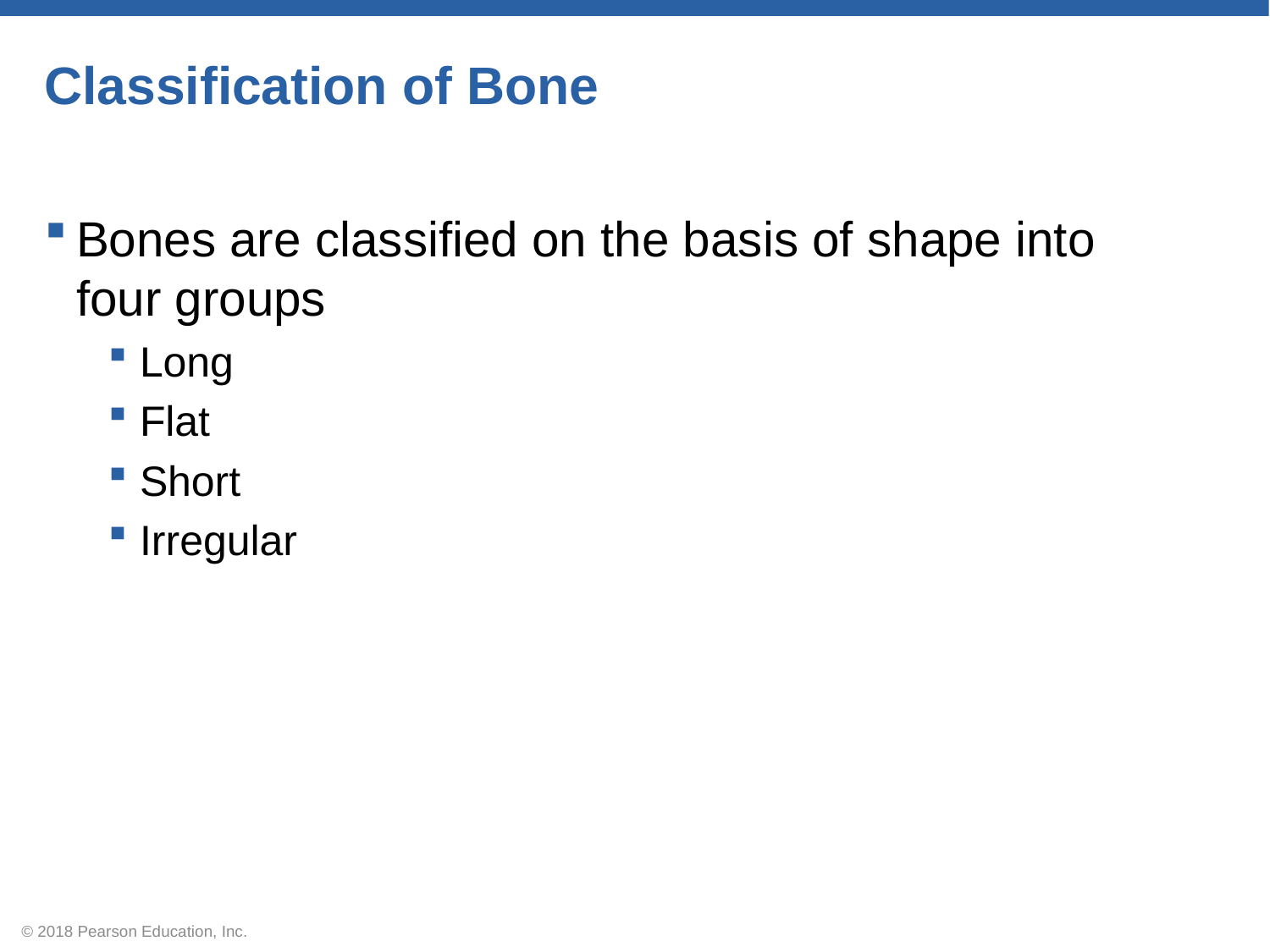

# Classification of Bone
Bones are classified on the basis of shape into four groups
Long
Flat
Short
Irregular
© 2018 Pearson Education, Inc.